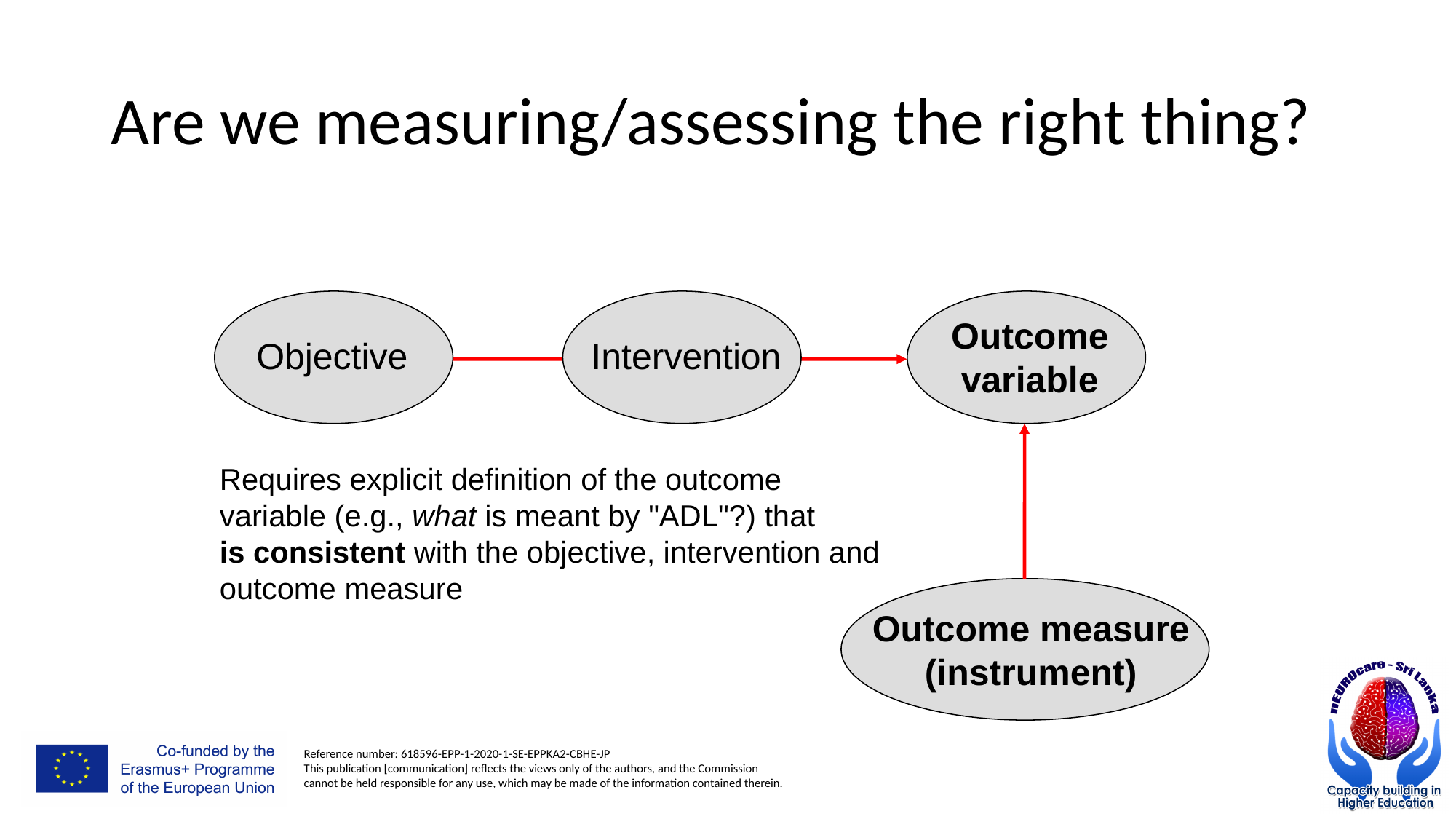

# Are we measuring/assessing the right thing?

Outcome
variable
Objective
Intervention

Requires explicit definition of the outcome variable (e.g., what is meant by "ADL"?) that
is consistent with the objective, intervention and outcome measure

Outcome measure
(instrument)